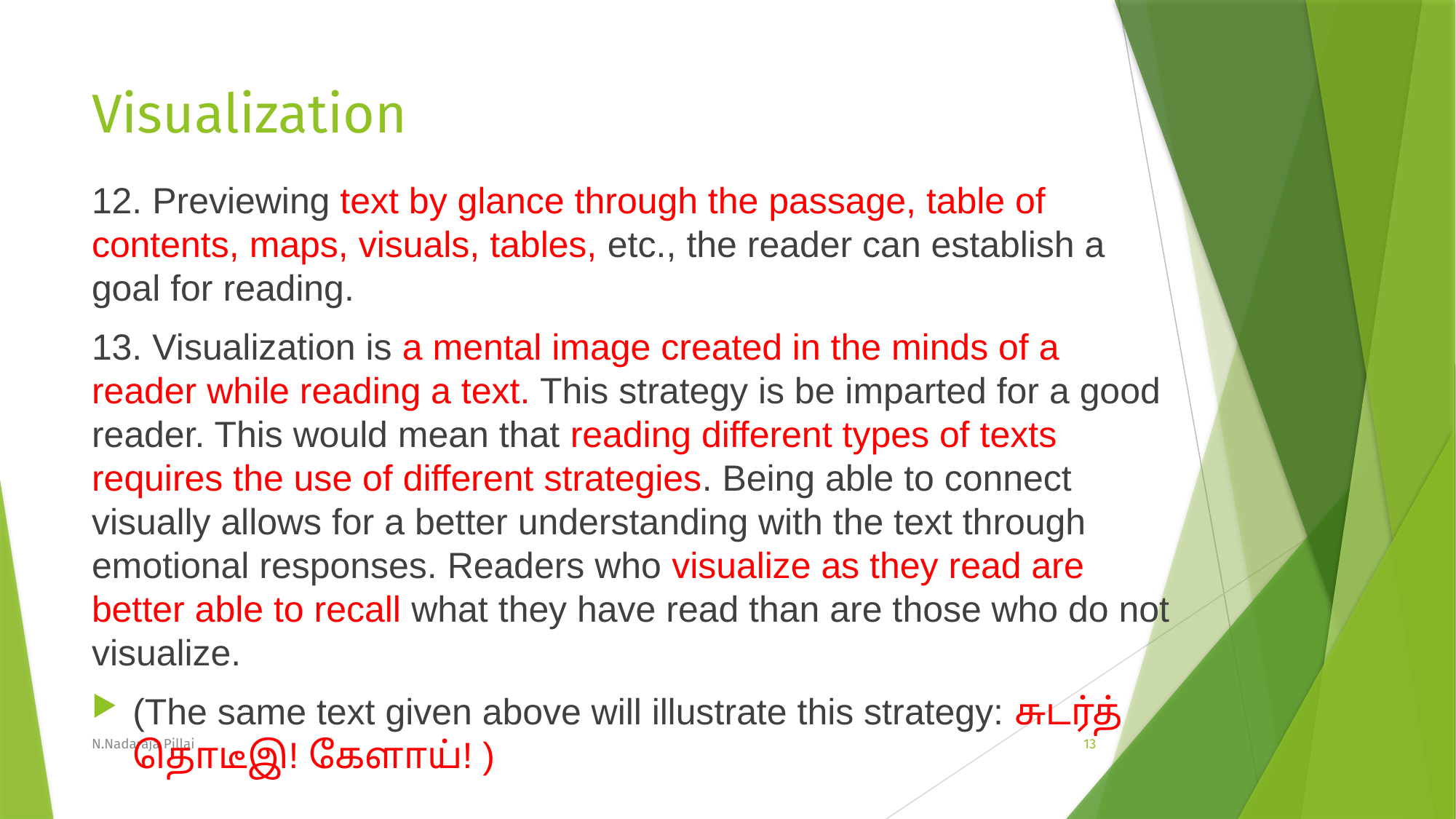

# Visualization
12. Previewing text by glance through the passage, table of contents, maps, visuals, tables, etc., the reader can establish a goal for reading.
13. Visualization is a mental image created in the minds of a reader while reading a text. This strategy is be imparted for a good reader. This would mean that reading different types of texts requires the use of different strategies. Being able to connect visually allows for a better understanding with the text through emotional responses. Readers who visualize as they read are better able to recall what they have read than are those who do not visualize.
(The same text given above will illustrate this strategy: சுடர்த் தொடீஇ! கேளாய்! )

N.Nadaraja Pillai
13